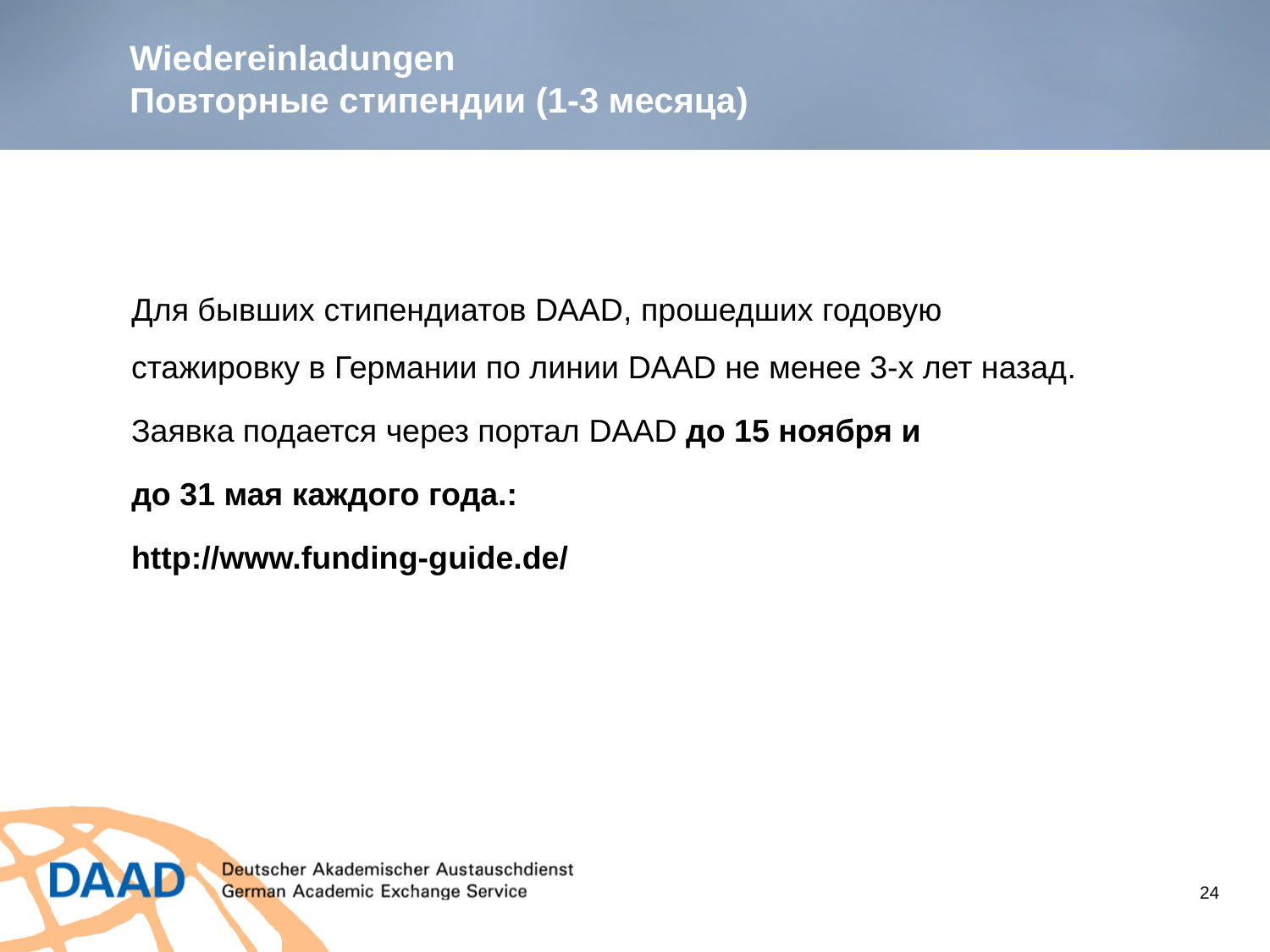

# Wiedereinladungen Повторные стипендии (1-3 месяца)
   Для бывших стипендиатов DAAD, прошедших годовую          стажировку в Германии по линии DAAD не менее 3-х лет назад.
	Заявка подается через портал DAAD до 15 ноября и
   до 31 мая каждого года.:
	http://www.funding-guide.de/
24